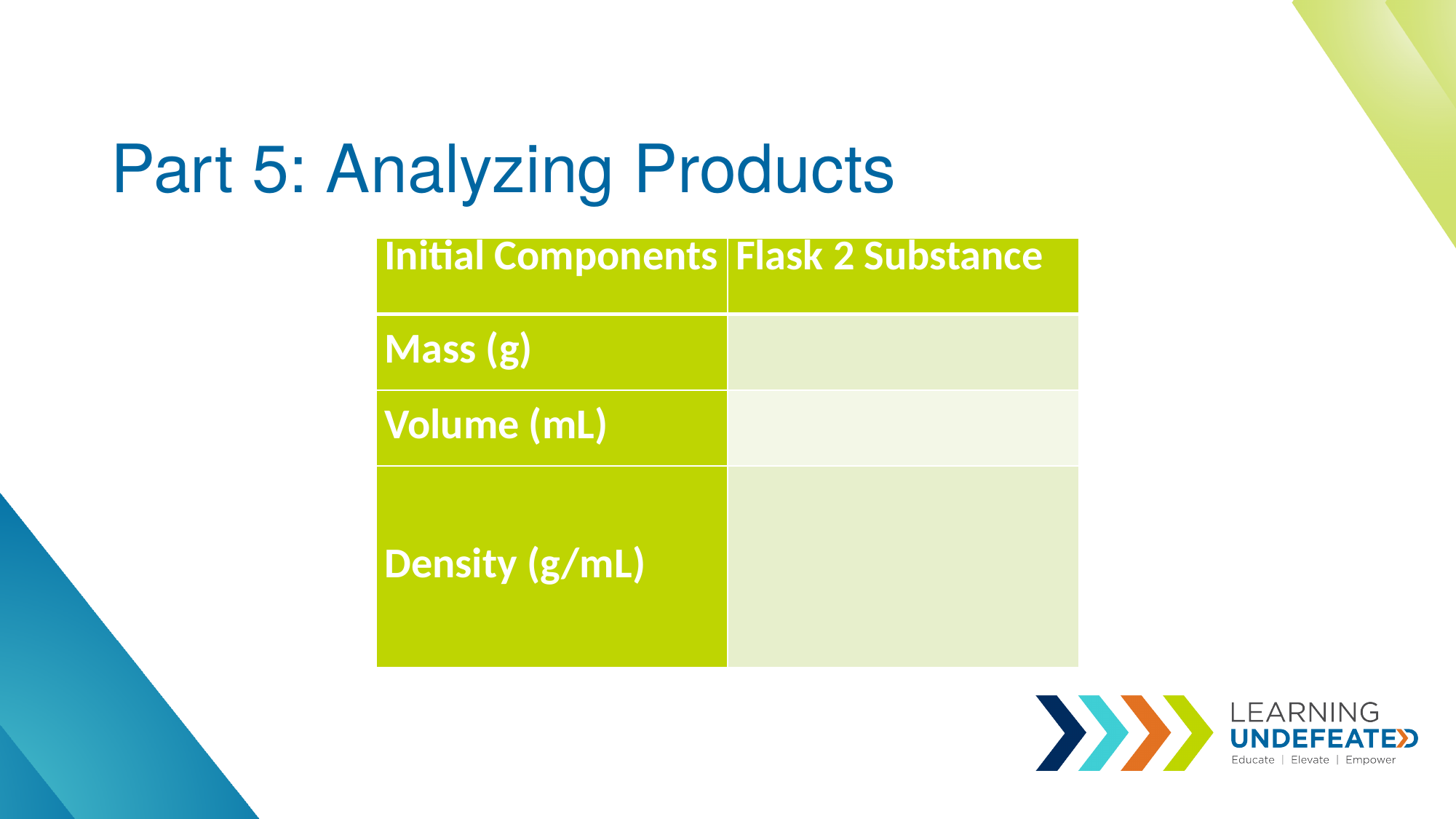

# Part 5: Analyzing Products
| Initial Components | Flask 2 Substance |
| --- | --- |
| Mass (g) |  |
| Volume (mL) |  |
| Density (g/mL) |  |